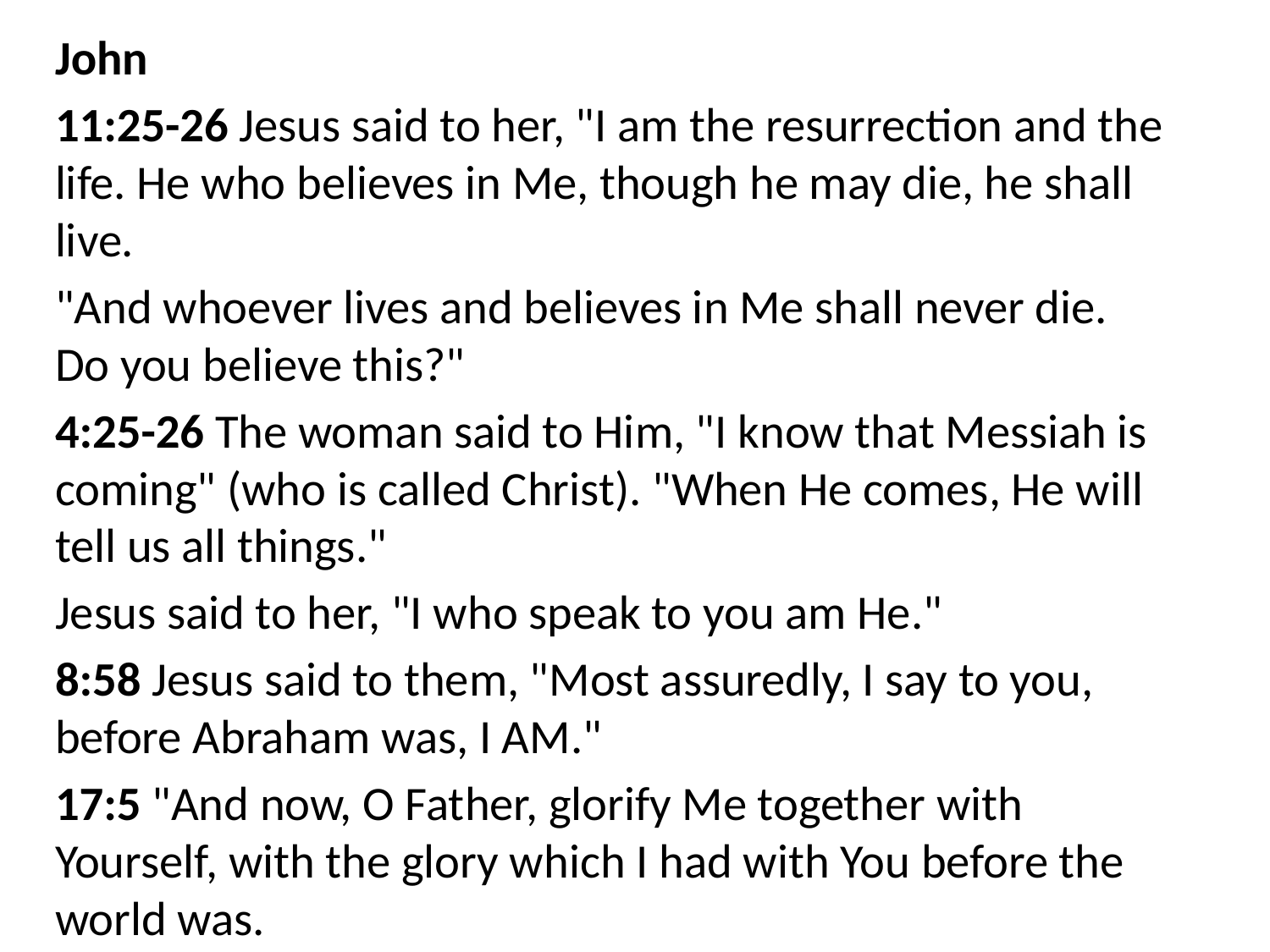

John
11:25-26 Jesus said to her, "I am the resurrection and the life. He who believes in Me, though he may die, he shall live.
"And whoever lives and believes in Me shall never die. Do you believe this?"
4:25-26 The woman said to Him, "I know that Messiah is coming" (who is called Christ). "When He comes, He will tell us all things."
Jesus said to her, "I who speak to you am He."
8:58 Jesus said to them, "Most assuredly, I say to you, before Abraham was, I AM."
17:5 "And now, O Father, glorify Me together with Yourself, with the glory which I had with You before the world was.